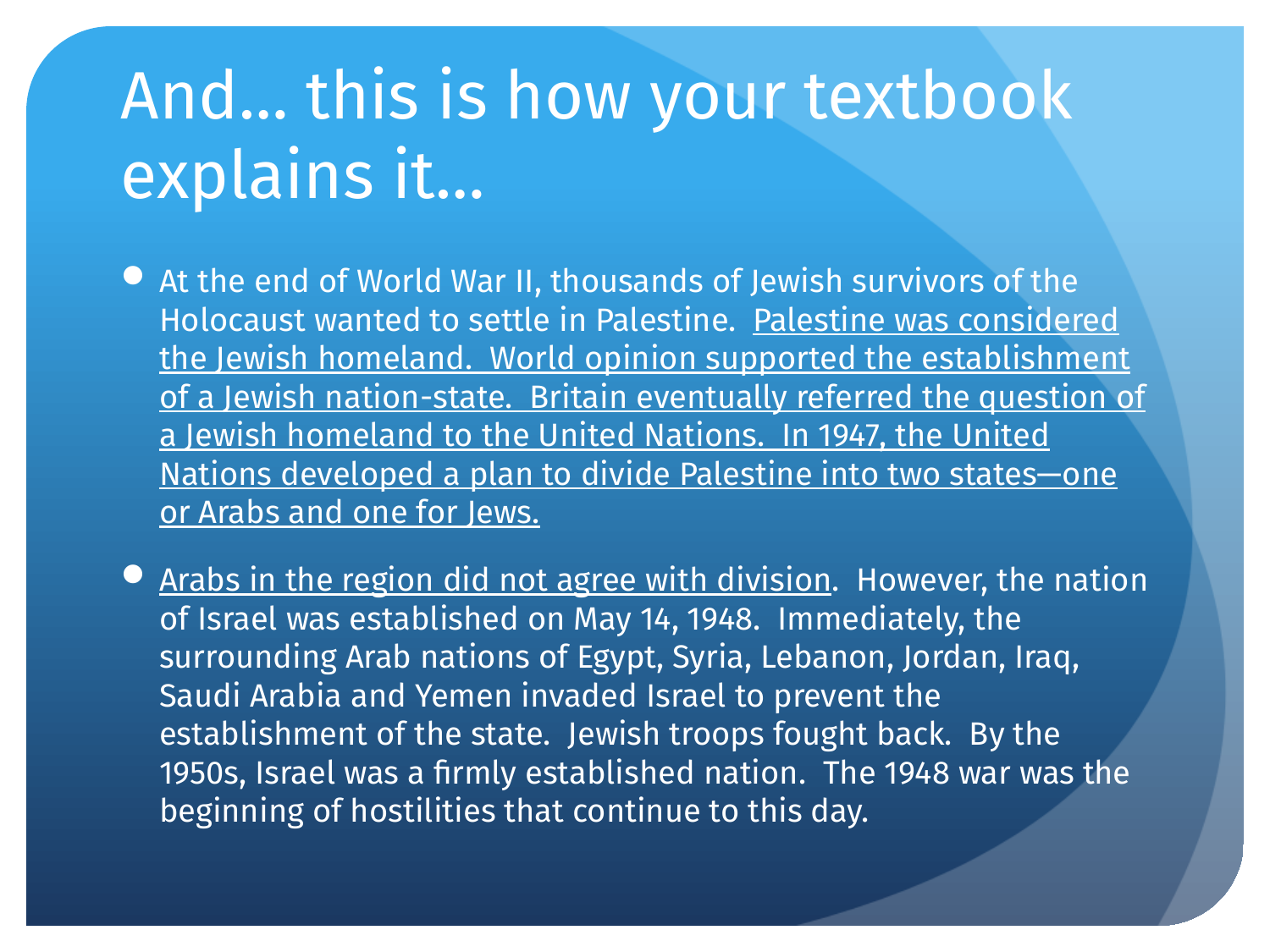

# And… this is how your textbook explains it…
At the end of World War II, thousands of Jewish survivors of the Holocaust wanted to settle in Palestine.  Palestine was considered the Jewish homeland.  World opinion supported the establishment of a Jewish nation-state.  Britain eventually referred the question of a Jewish homeland to the United Nations.  In 1947, the United Nations developed a plan to divide Palestine into two states—one or Arabs and one for Jews.
Arabs in the region did not agree with division.  However, the nation of Israel was established on May 14, 1948.  Immediately, the surrounding Arab nations of Egypt, Syria, Lebanon, Jordan, Iraq, Saudi Arabia and Yemen invaded Israel to prevent the establishment of the state.  Jewish troops fought back.  By the 1950s, Israel was a firmly established nation.  The 1948 war was the beginning of hostilities that continue to this day.